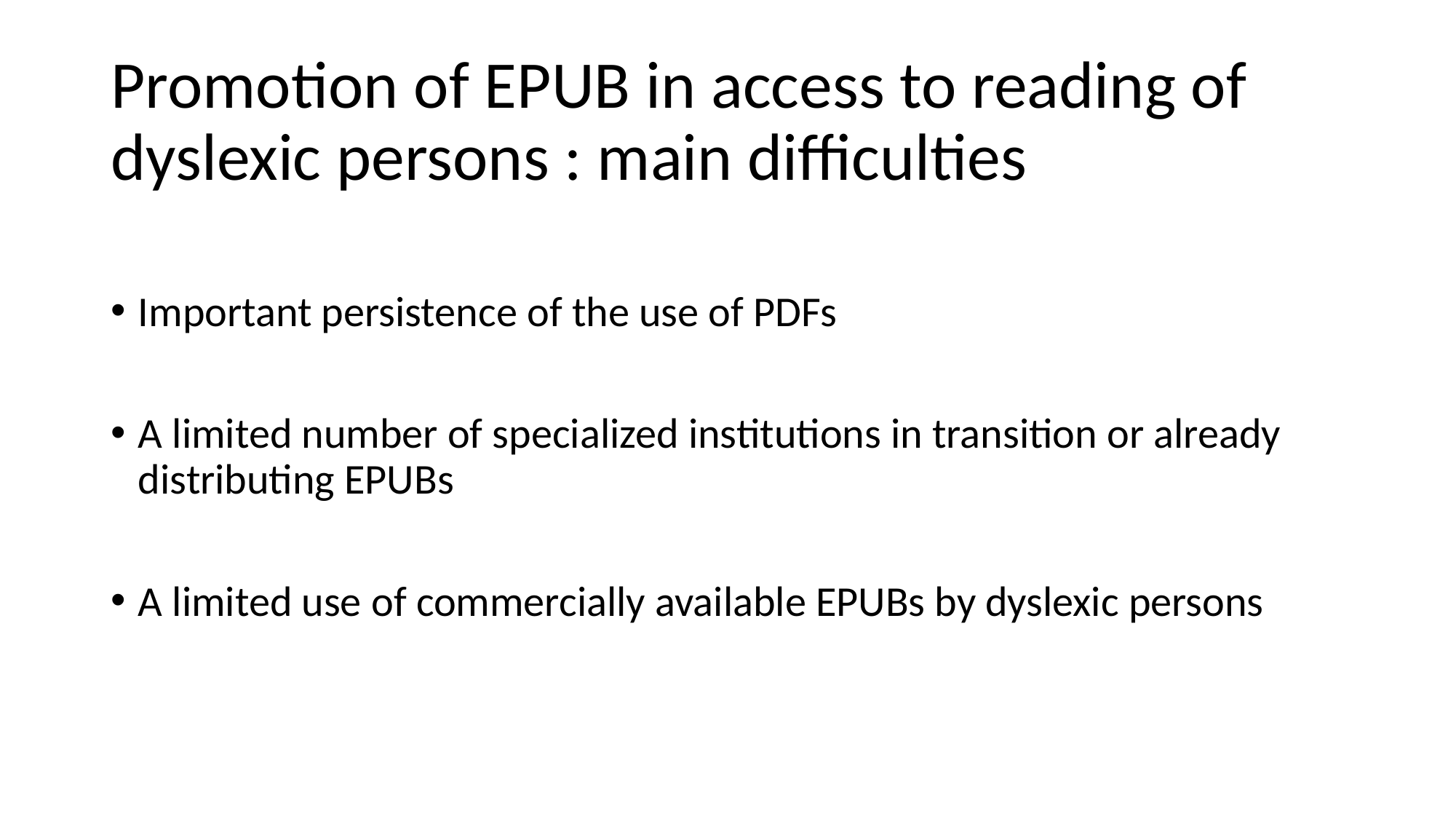

# Promotion of EPUB in access to reading of dyslexic persons : main difficulties

Important persistence of the use of PDFs

A limited number of specialized institutions in transition or already distributing EPUBs

A limited use of commercially available EPUBs by dyslexic persons